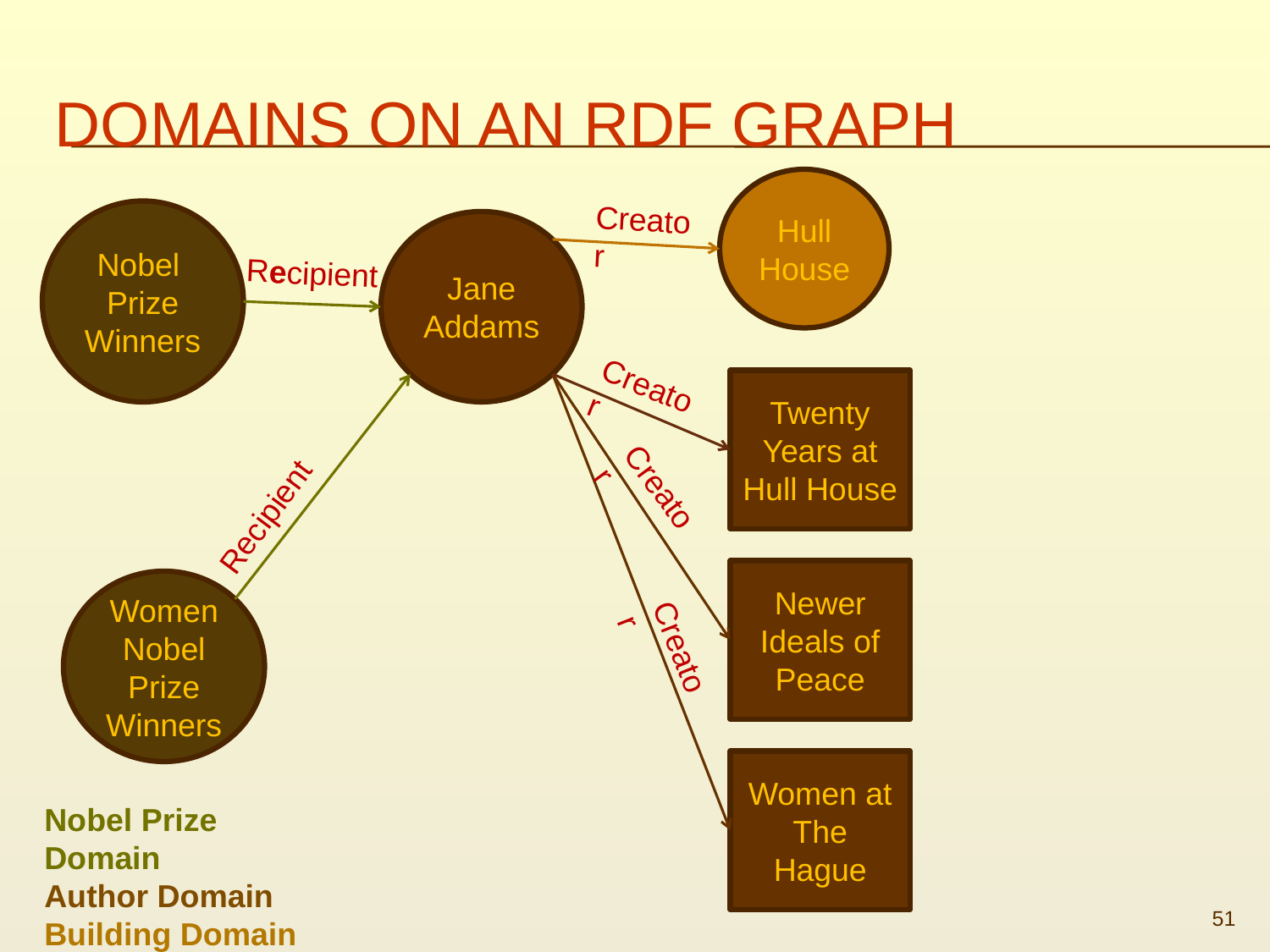

# DOMAINS on aN RDF Graph
Hull House
Creator

Nobel  Prize Winners

Jane Addams
Recipient
Creator
Twenty Years at Hull House
Creator
Recipient
Newer Ideals of Peace

WomenNobel Prize Winners

Creator
Women at The Hague
Nobel Prize Domain
Author Domain
Building Domain
51